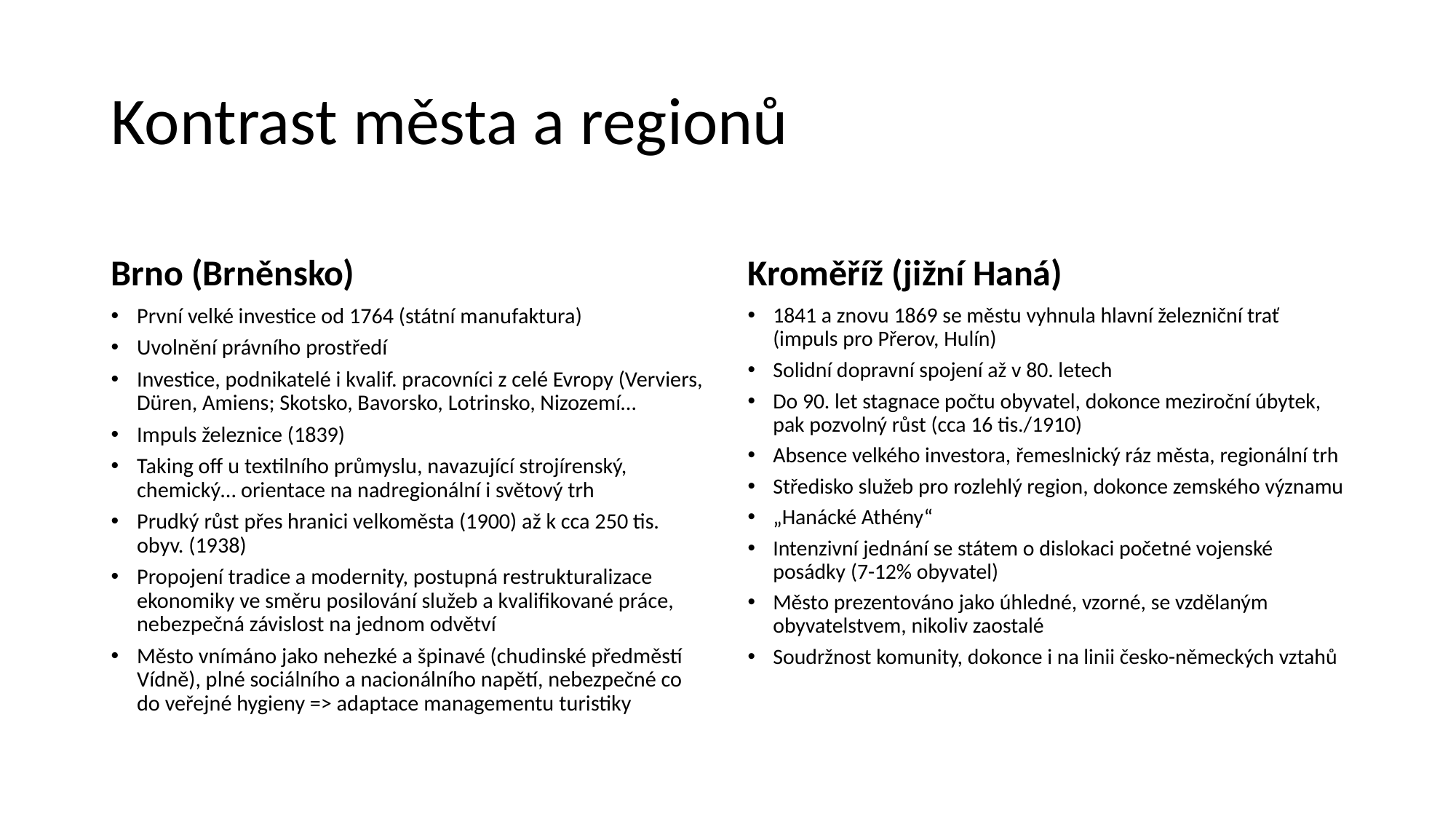

# Kontrast města a regionů
Brno (Brněnsko)
Kroměříž (jižní Haná)
První velké investice od 1764 (státní manufaktura)
Uvolnění právního prostředí
Investice, podnikatelé i kvalif. pracovníci z celé Evropy (Verviers, Düren, Amiens; Skotsko, Bavorsko, Lotrinsko, Nizozemí…
Impuls železnice (1839)
Taking off u textilního průmyslu, navazující strojírenský, chemický… orientace na nadregionální i světový trh
Prudký růst přes hranici velkoměsta (1900) až k cca 250 tis. obyv. (1938)
Propojení tradice a modernity, postupná restrukturalizace ekonomiky ve směru posilování služeb a kvalifikované práce, nebezpečná závislost na jednom odvětví
Město vnímáno jako nehezké a špinavé (chudinské předměstí Vídně), plné sociálního a nacionálního napětí, nebezpečné co do veřejné hygieny =˃ adaptace managementu turistiky
1841 a znovu 1869 se městu vyhnula hlavní železniční trať (impuls pro Přerov, Hulín)
Solidní dopravní spojení až v 80. letech
Do 90. let stagnace počtu obyvatel, dokonce meziroční úbytek, pak pozvolný růst (cca 16 tis./1910)
Absence velkého investora, řemeslnický ráz města, regionální trh
Středisko služeb pro rozlehlý region, dokonce zemského významu
„Hanácké Athény“
Intenzivní jednání se státem o dislokaci početné vojenské posádky (7-12% obyvatel)
Město prezentováno jako úhledné, vzorné, se vzdělaným obyvatelstvem, nikoliv zaostalé
Soudržnost komunity, dokonce i na linii česko-německých vztahů